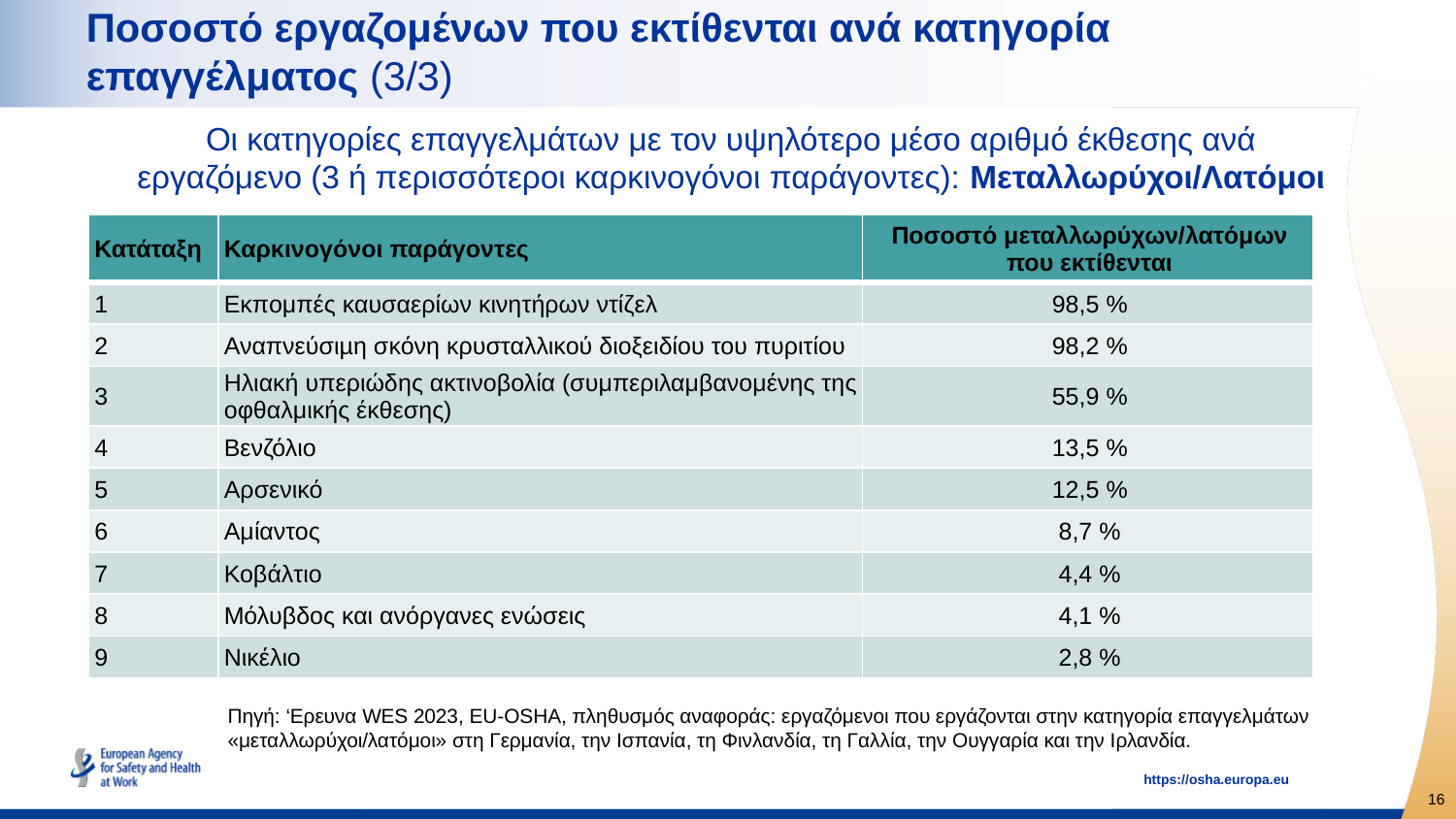

# Ποσοστό εργαζομένων που εκτίθενται ανά κατηγορία επαγγέλματος (3/3)
Οι κατηγορίες επαγγελμάτων με τον υψηλότερο μέσο αριθμό έκθεσης ανά εργαζόμενο (3 ή περισσότεροι καρκινογόνοι παράγοντες): Μεταλλωρύχοι/Λατόμοι
| Κατάταξη | Καρκινογόνοι παράγοντες | Ποσοστό μεταλλωρύχων/λατόμων που εκτίθενται |
| --- | --- | --- |
| 1 | Εκπομπές καυσαερίων κινητήρων ντίζελ | 98,5 % |
| 2 | Αναπνεύσιµη σκόνη κρυσταλλικού διοξειδίου του πυριτίου | 98,2 % |
| 3 | Ηλιακή υπεριώδης ακτινοβολία (συμπεριλαμβανομένης της οφθαλμικής έκθεσης) | 55,9 % |
| 4 | Βενζόλιο | 13,5 % |
| 5 | Αρσενικό | 12,5 % |
| 6 | Αμίαντος | 8,7 % |
| 7 | Κοβάλτιο | 4,4 % |
| 8 | Μόλυβδος και ανόργανες ενώσεις | 4,1 % |
| 9 | Νικέλιο | 2,8 % |
Πηγή: ‘Ερευνα WES 2023, EU-OSHA, πληθυσμός αναφοράς: εργαζόμενοι που εργάζονται στην κατηγορία επαγγελμάτων «μεταλλωρύχοι/λατόμοι» στη Γερμανία, την Ισπανία, τη Φινλανδία, τη Γαλλία, την Ουγγαρία και την Ιρλανδία.